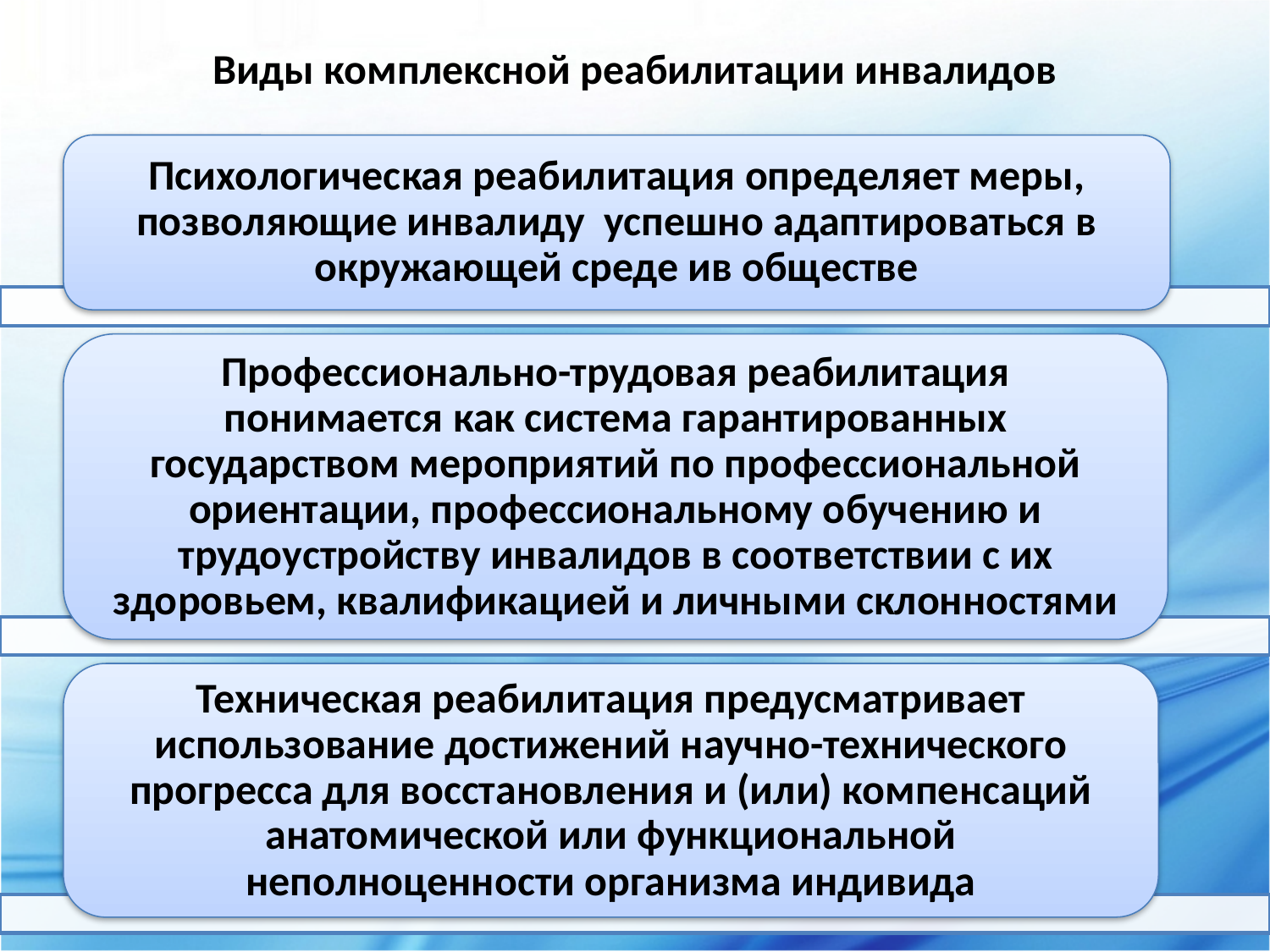

Виды комплексной реабилитации инвалидов
Психологическая реабилитация определяет меры, позволяющие инвалиду  успешно адаптироваться в окружающей среде ив обществе
Профессионально-трудовая реабилитация понимается как система гарантированных государством мероприятий по профессиональной ориентации, профессиональному обучению и трудоустройству инвалидов в соответствии с их здоровьем, квалификацией и личными склонностями
Техническая реабилитация предусматривает использование достижений научно-технического прогресса для восстановления и (или) компенсаций анатомической или функциональной неполноценности организма индивида